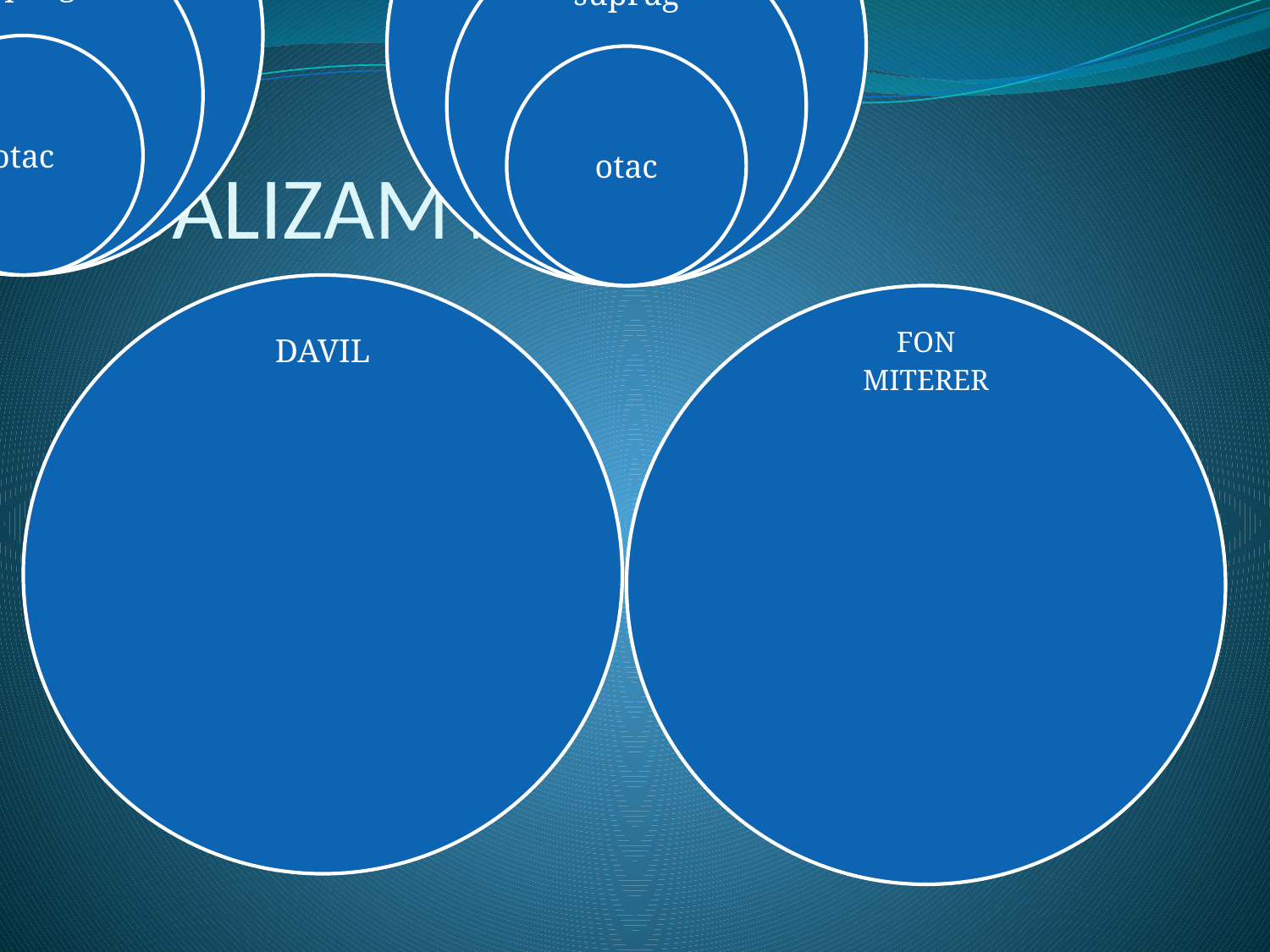

# DUALIZAM kao sličnost:
DAVIL
suprug
otac
FON MITERER
suprug
otac